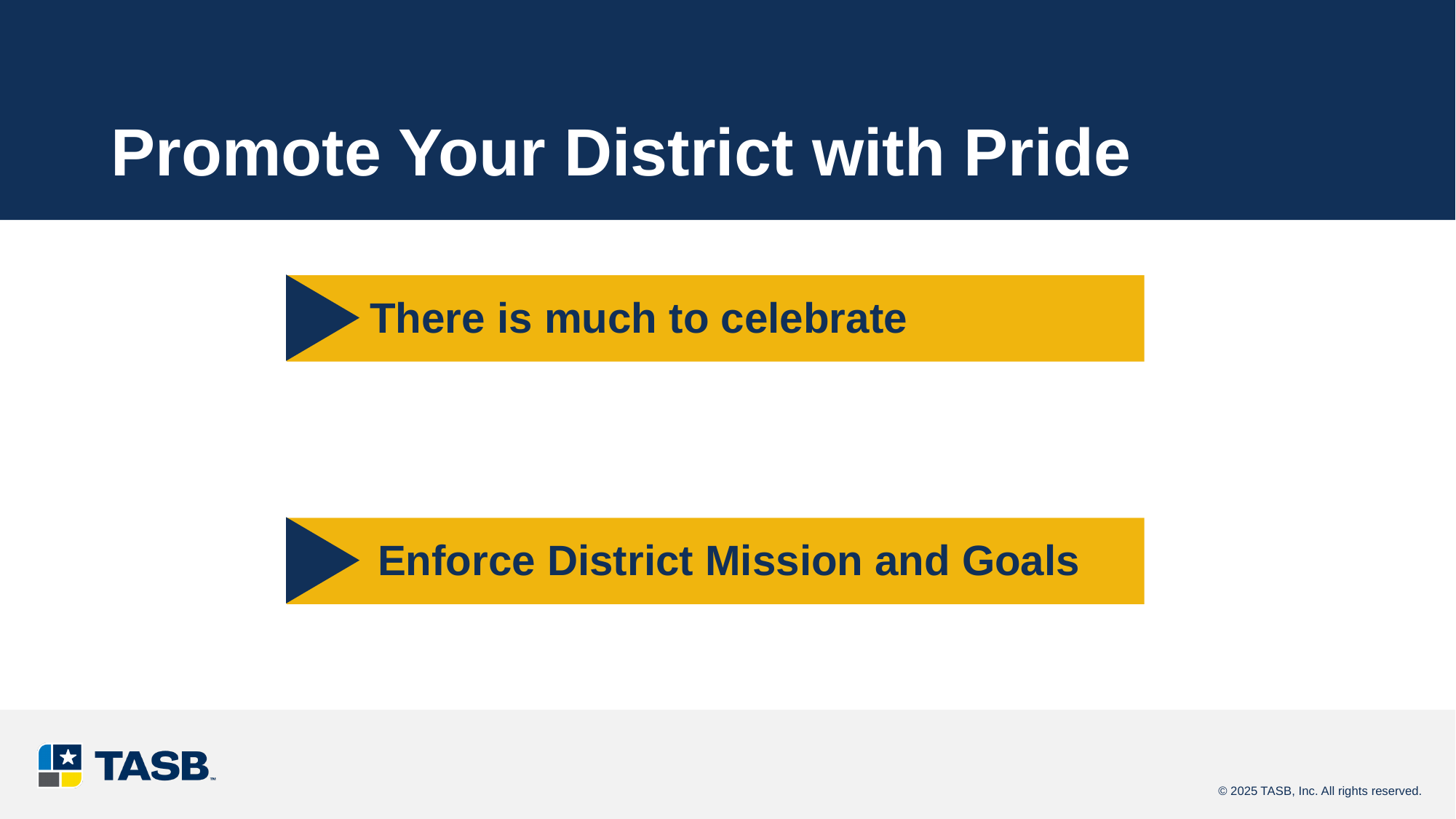

# Promote Your District with Pride
There is much to celebrate

Enforce District Mission and Goals